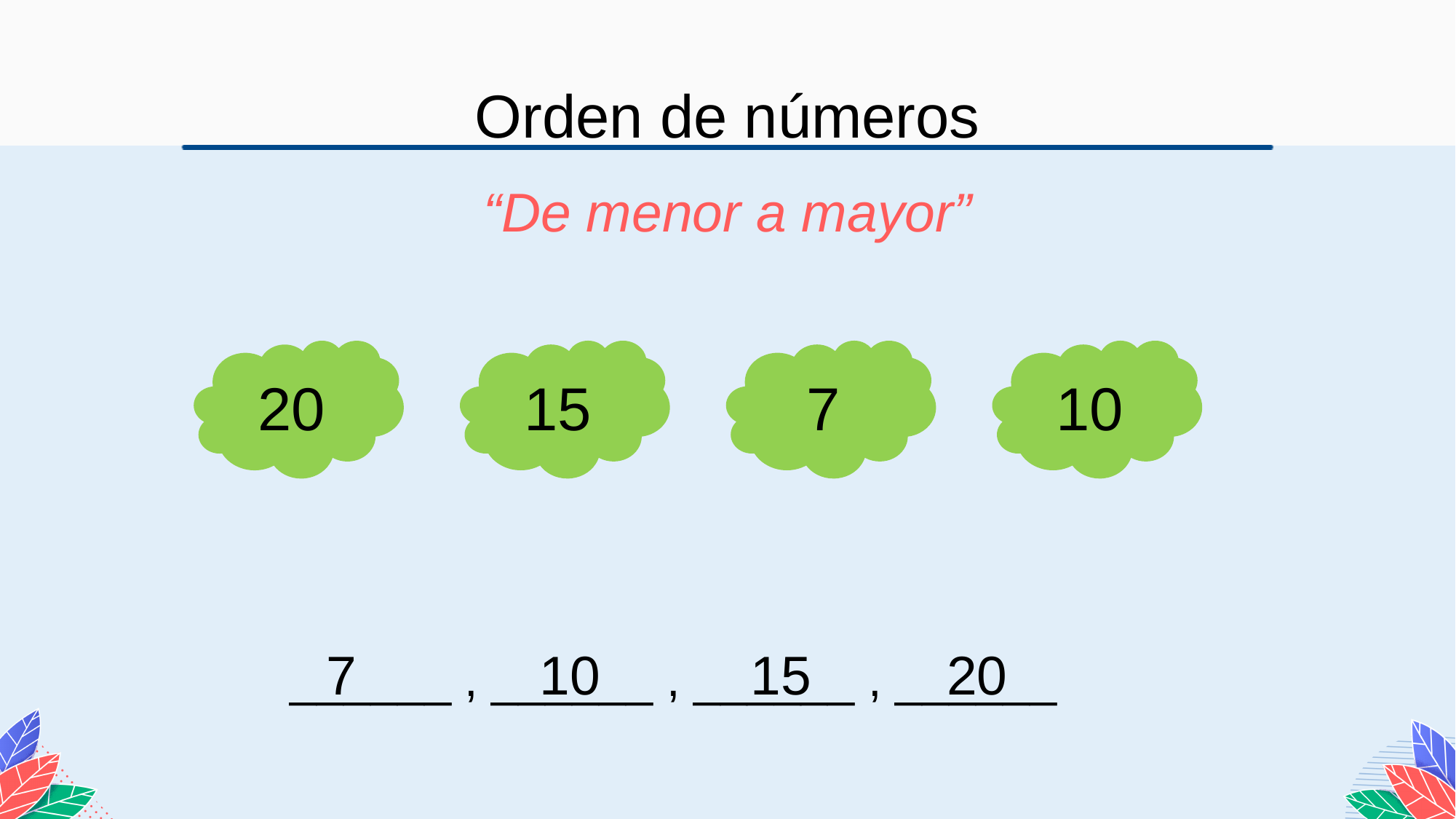

Orden de números
“De menor a mayor”
10
15
7
20
20
15
10
7
______ , ______ , ______ , ______